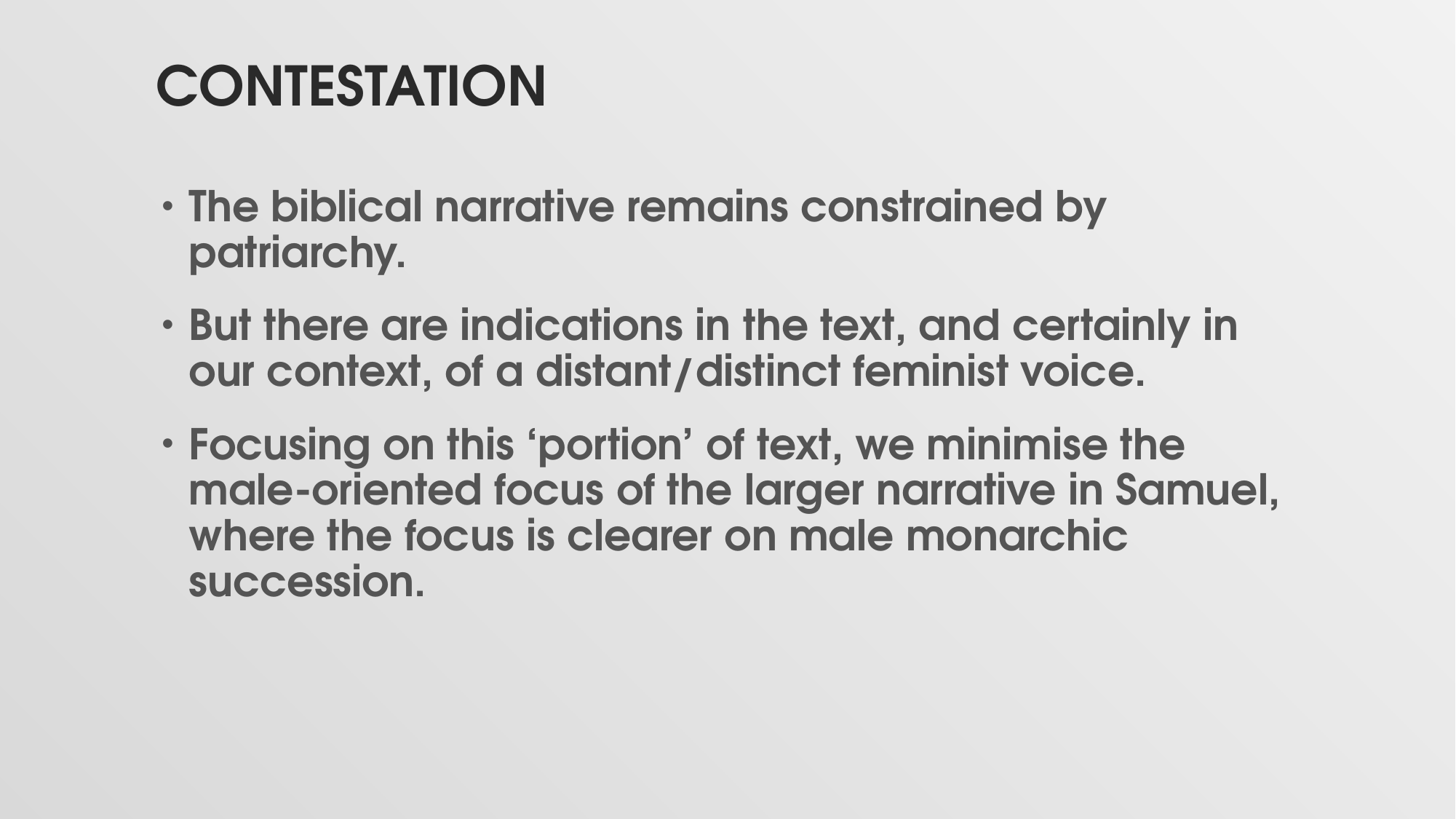

# Contestation
The biblical narrative remains constrained by patriarchy.
But there are indications in the text, and certainly in our context, of a distant/distinct feminist voice.
Focusing on this ‘portion’ of text, we minimise the male-oriented focus of the larger narrative in Samuel, where the focus is clearer on male monarchic succession.